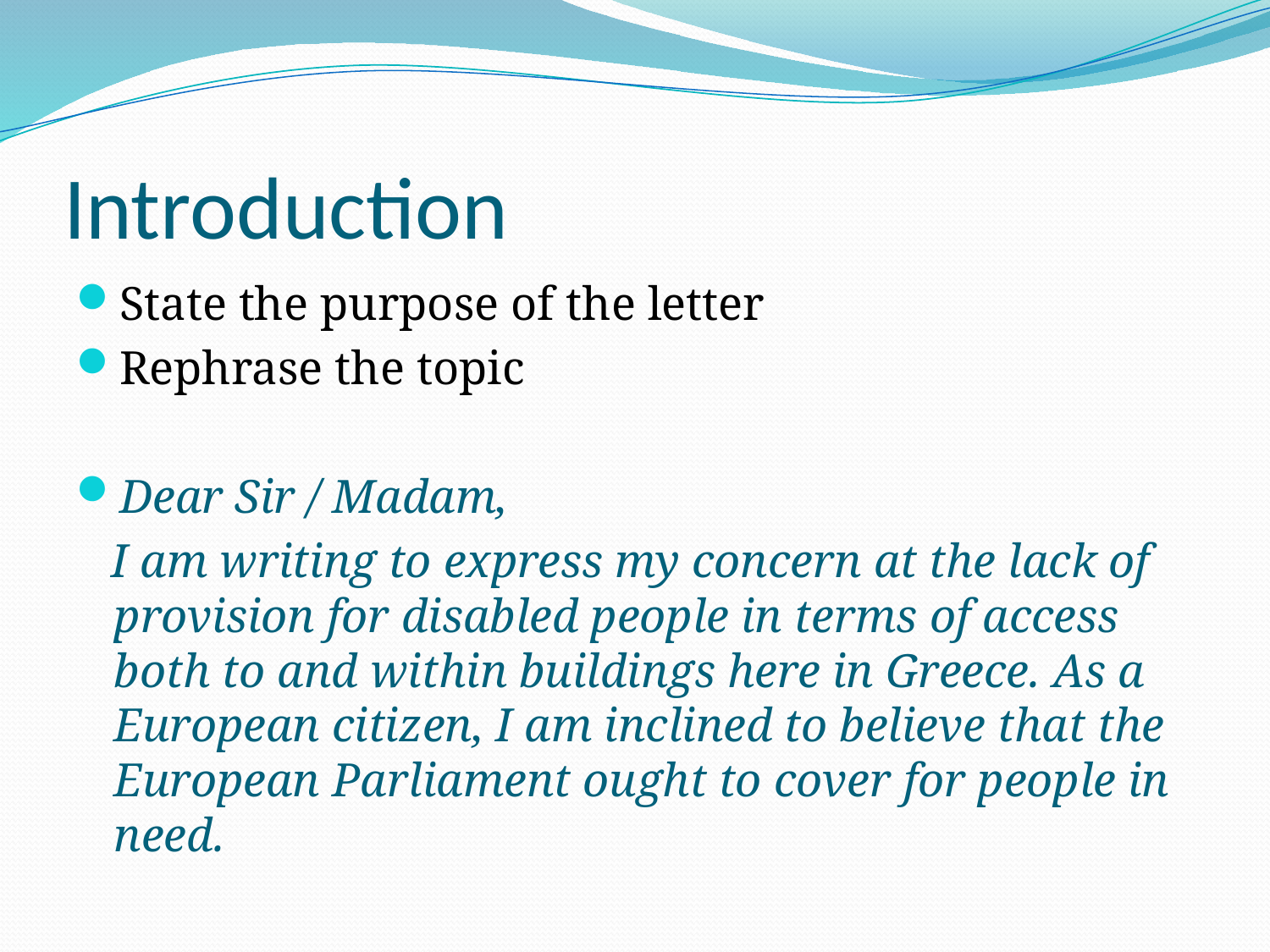

# Introduction
State the purpose of the letter
Rephrase the topic

Dear Sir / Madam,
   I am writing to express my concern at the lack of provision for disabled people in terms of access both to and within buildings here in Greece. As a European citizen, I am inclined to believe that the European Parliament ought to cover for people in need.